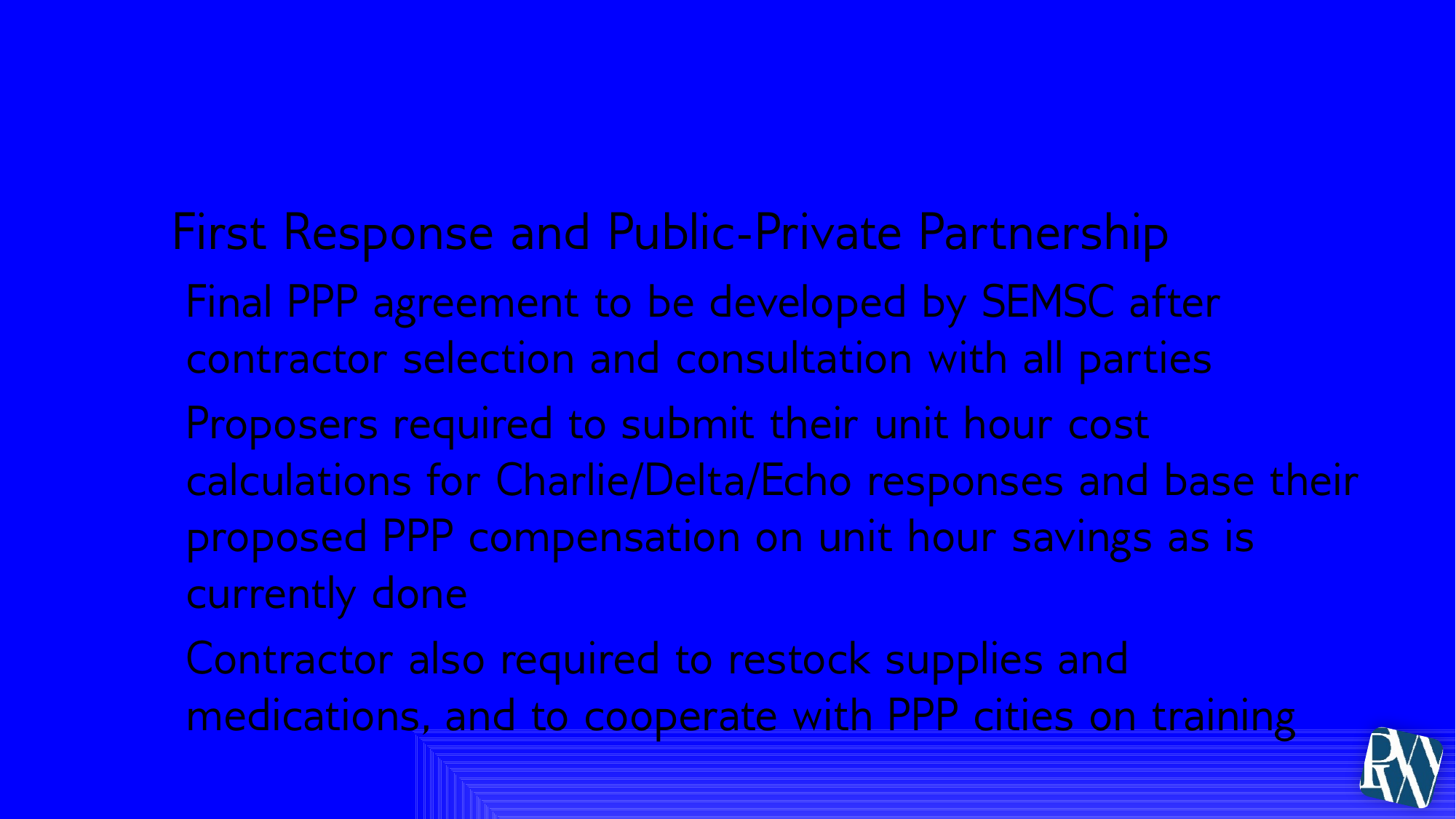

# V. Competitive Proposal Criteria
First Response and Public-Private Partnership
Final PPP agreement to be developed by SEMSC after contractor selection and consultation with all parties
Proposers required to submit their unit hour cost calculations for Charlie/Delta/Echo responses and base their proposed PPP compensation on unit hour savings as is currently done
Contractor also required to restock supplies and medications, and to cooperate with PPP cities on training